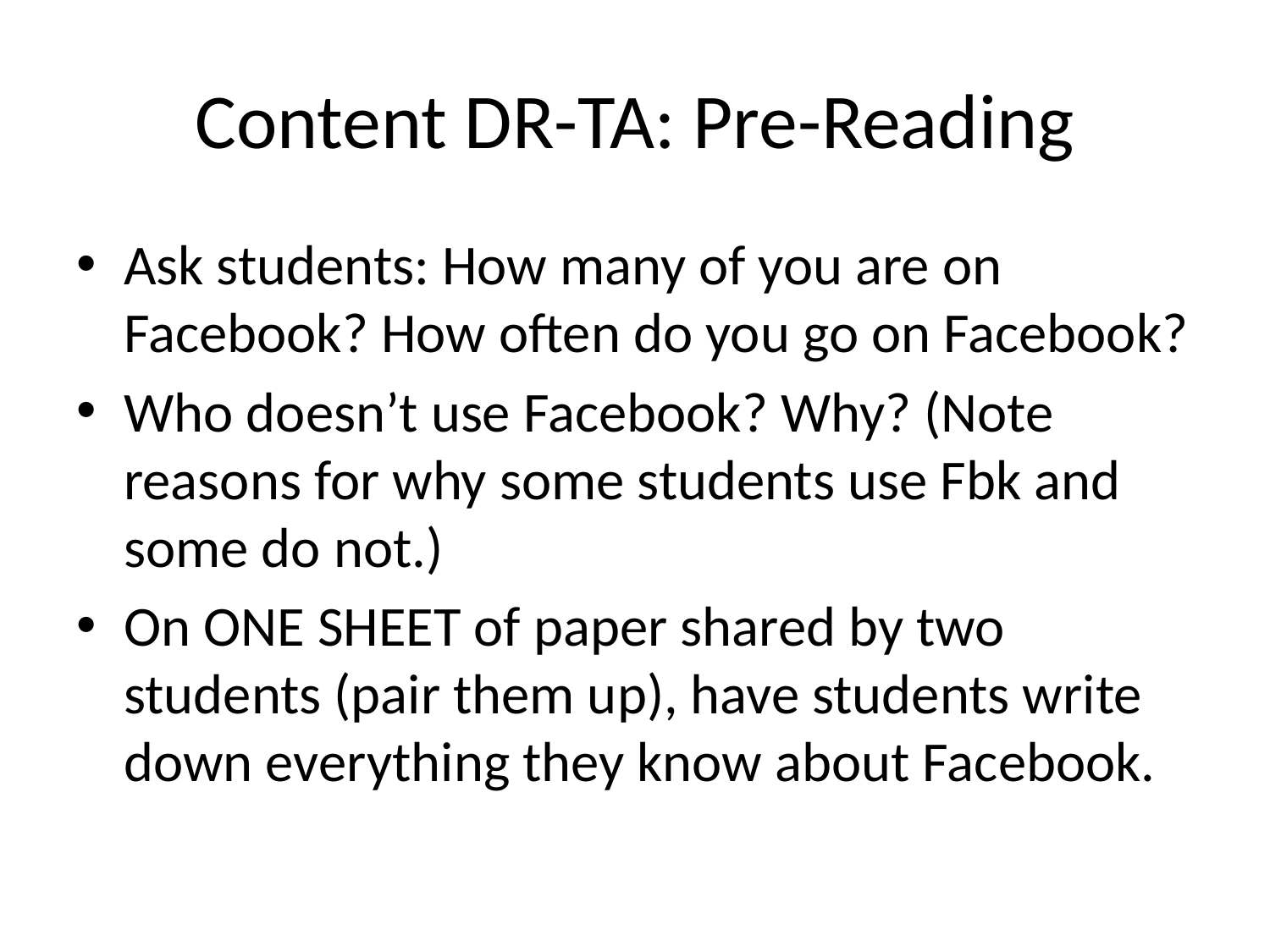

# Content DR-TA: Pre-Reading
Ask students: How many of you are on Facebook? How often do you go on Facebook?
Who doesn’t use Facebook? Why? (Note reasons for why some students use Fbk and some do not.)
On ONE SHEET of paper shared by two students (pair them up), have students write down everything they know about Facebook.